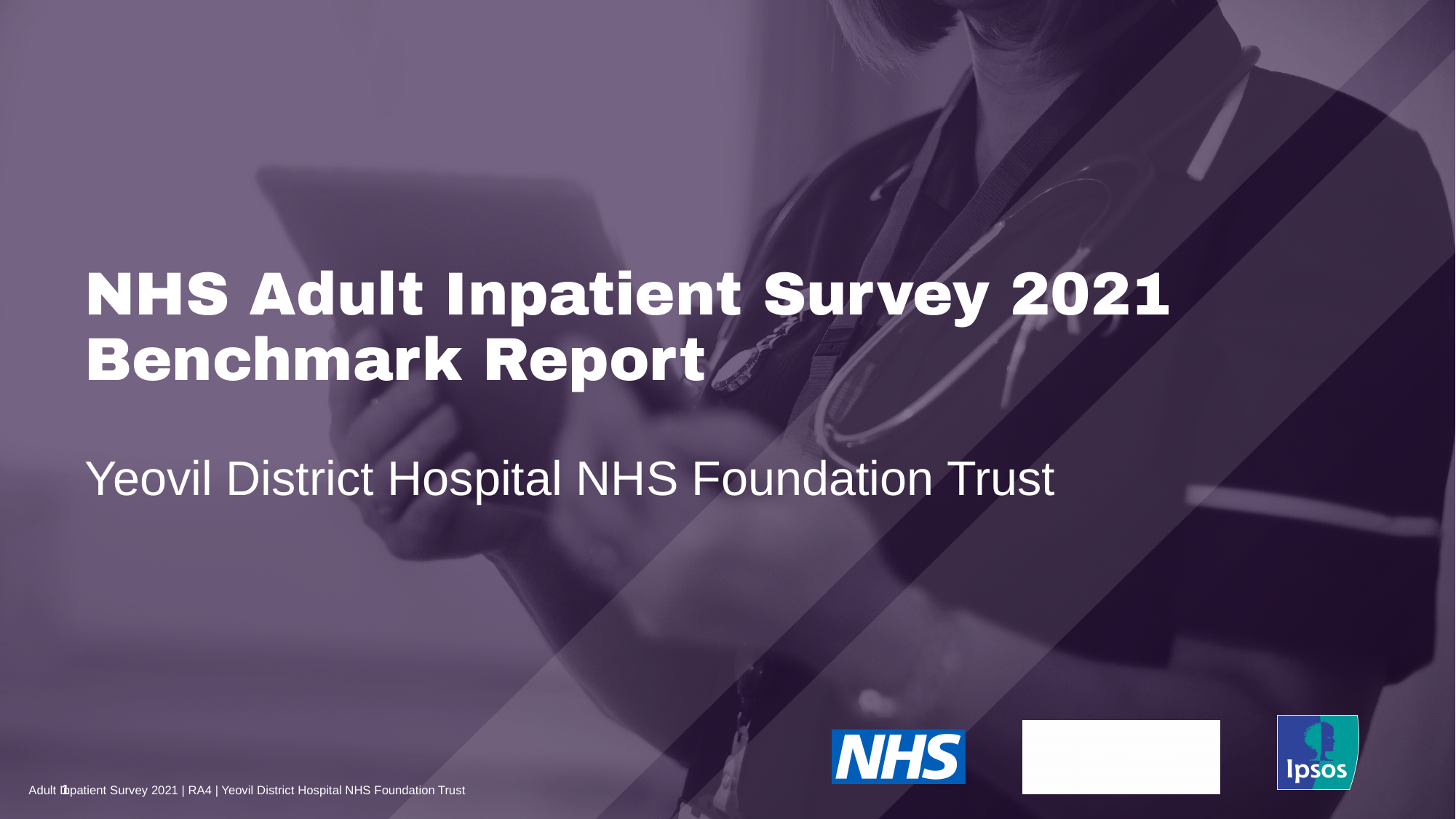

NHS Adult Inpatient Survey 2021
Benchmark Report
# Yeovil District Hospital NHS Foundation Trust
1